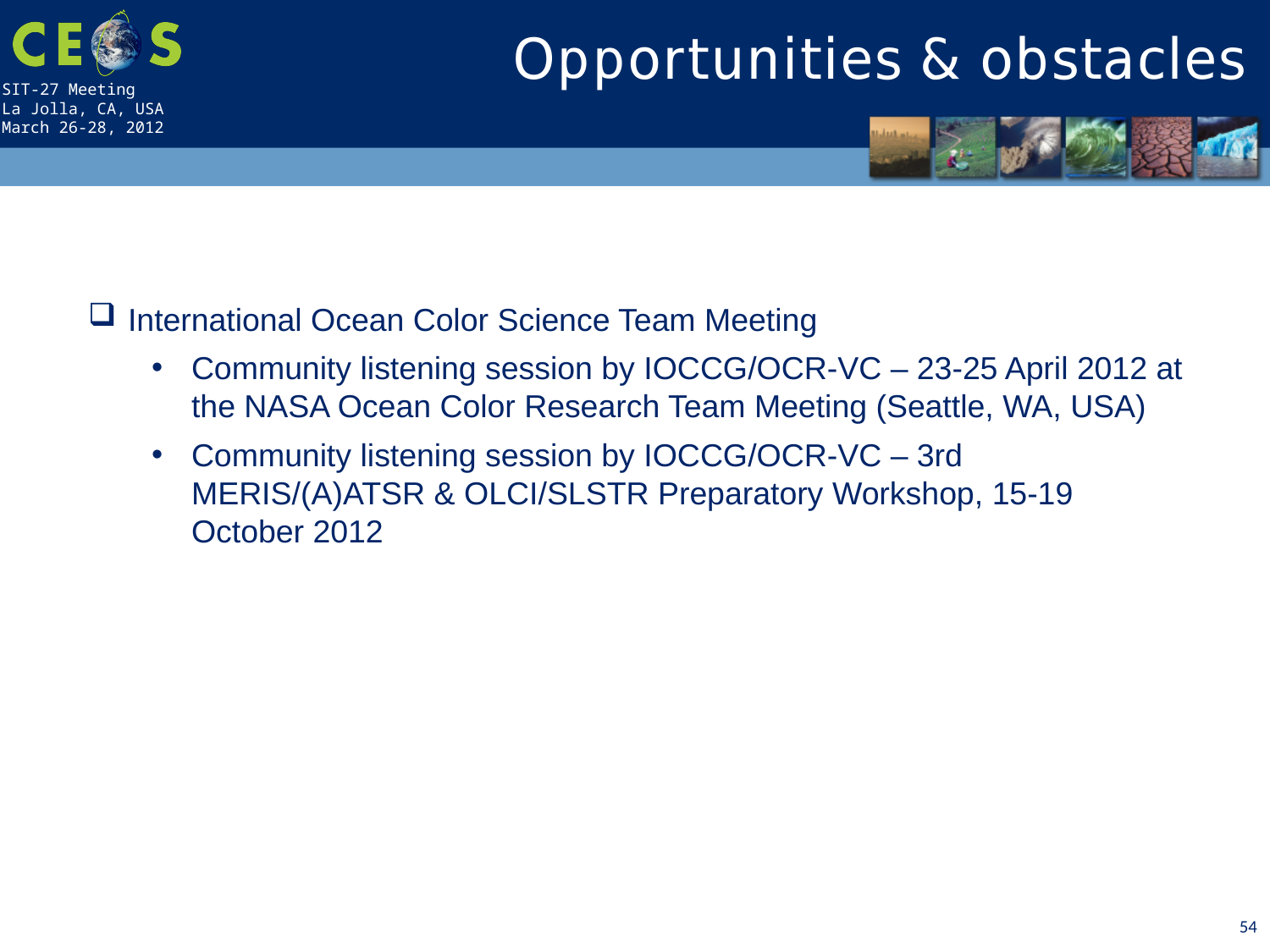

Opportunities & obstacles

International Ocean Color Science Team Meeting
Community listening session by IOCCG/OCR-VC – 23-25 April 2012 at the NASA Ocean Color Research Team Meeting (Seattle, WA, USA)
Community listening session by IOCCG/OCR-VC – 3rd MERIS/(A)ATSR & OLCI/SLSTR Preparatory Workshop, 15-19 October 2012
54